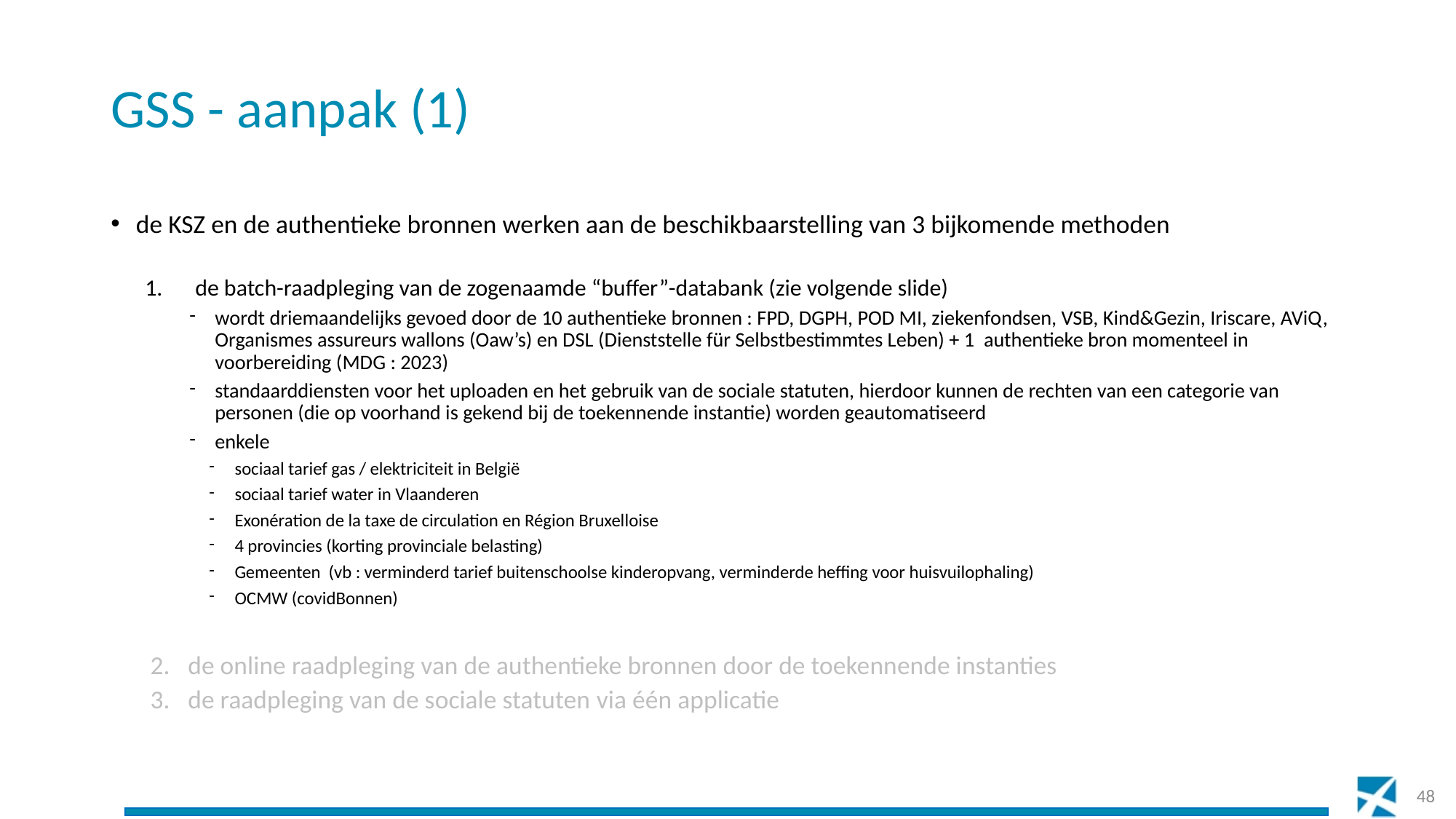

# GSS - aanpak (1)
de KSZ en de authentieke bronnen werken aan de beschikbaarstelling van 3 bijkomende methoden
de batch-raadpleging van de zogenaamde “buffer”-databank (zie volgende slide)
wordt driemaandelijks gevoed door de 10 authentieke bronnen : FPD, DGPH, POD MI, ziekenfondsen, VSB, Kind&Gezin, Iriscare, AViQ, Organismes assureurs wallons (Oaw’s) en DSL (Dienststelle für Selbstbestimmtes Leben) + 1  authentieke bron momenteel in voorbereiding (MDG : 2023)
standaarddiensten voor het uploaden en het gebruik van de sociale statuten, hierdoor kunnen de rechten van een categorie van personen (die op voorhand is gekend bij de toekennende instantie) worden geautomatiseerd
enkele
sociaal tarief gas / elektriciteit in België
sociaal tarief water in Vlaanderen
Exonération de la taxe de circulation en Région Bruxelloise
4 provincies (korting provinciale belasting)
Gemeenten  (vb : verminderd tarief buitenschoolse kinderopvang, verminderde heffing voor huisvuilophaling)
OCMW (covidBonnen)

de online raadpleging van de authentieke bronnen door de toekennende instanties
de raadpleging van de sociale statuten via één applicatie